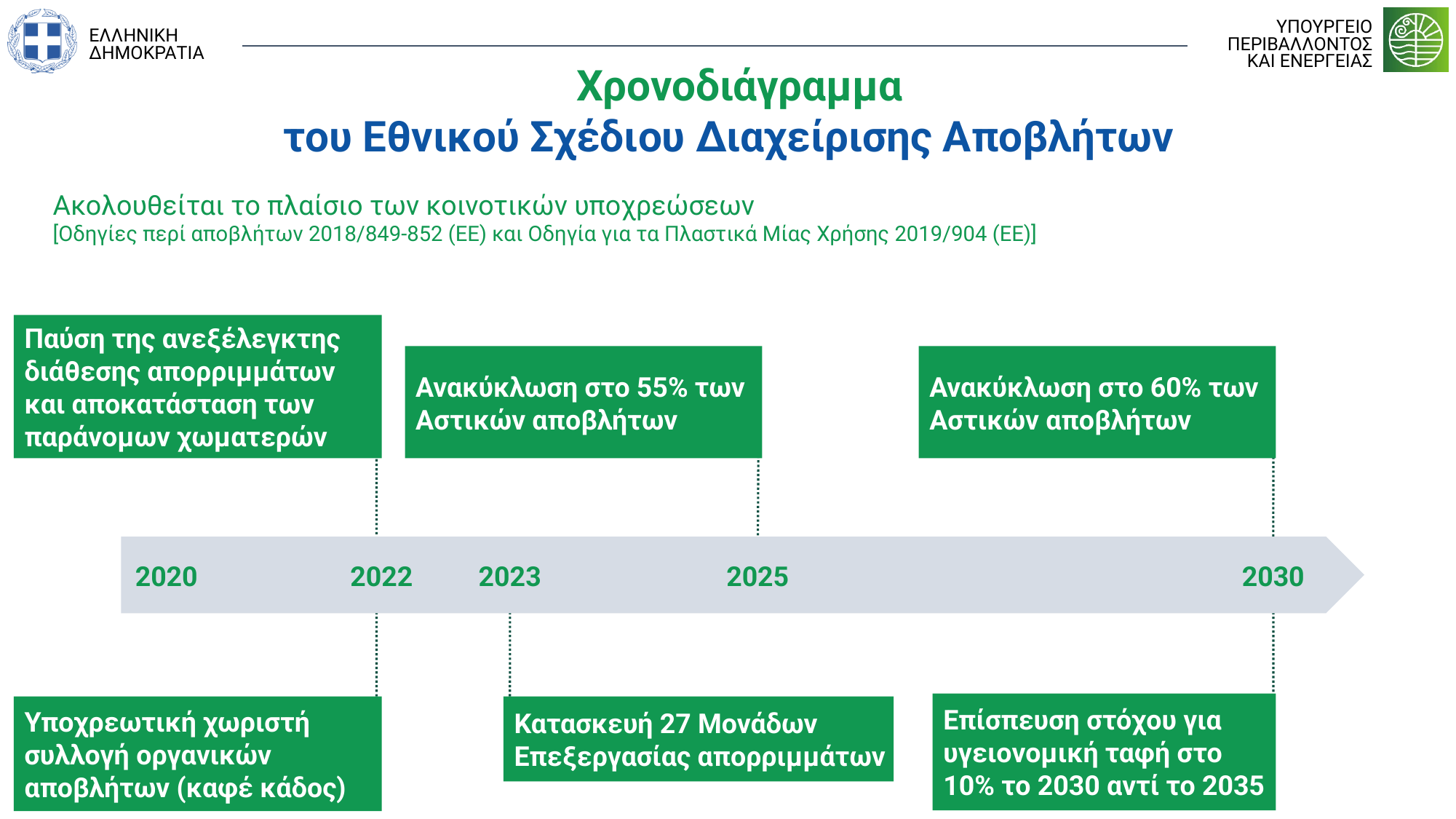

Χρονοδιάγραμμα
του Εθνικού Σχέδιου Διαχείρισης Αποβλήτων
Ακολουθείται το πλαίσιο των κοινοτικών υποχρεώσεων
[Οδηγίες περί αποβλήτων 2018/849-852 (ΕΕ) και Οδηγία για τα Πλαστικά Μίας Χρήσης 2019/904 (ΕΕ)]
Παύση της ανεξέλεγκτης διάθεσης απορριμμάτων και αποκατάσταση των παράνομων χωματερών
Ανακύκλωση στο 55% των Αστικών αποβλήτων
Ανακύκλωση στο 60% των Αστικών αποβλήτων

2020
2022
2023
2025
2030

Επίσπευση στόχου για υγειονομική ταφή στο 10% το 2030 αντί το 2035
Υποχρεωτική χωριστή συλλογή οργανικών αποβλήτων (καφέ κάδος)
Κατασκευή 27 Μονάδων Επεξεργασίας απορριμμάτων